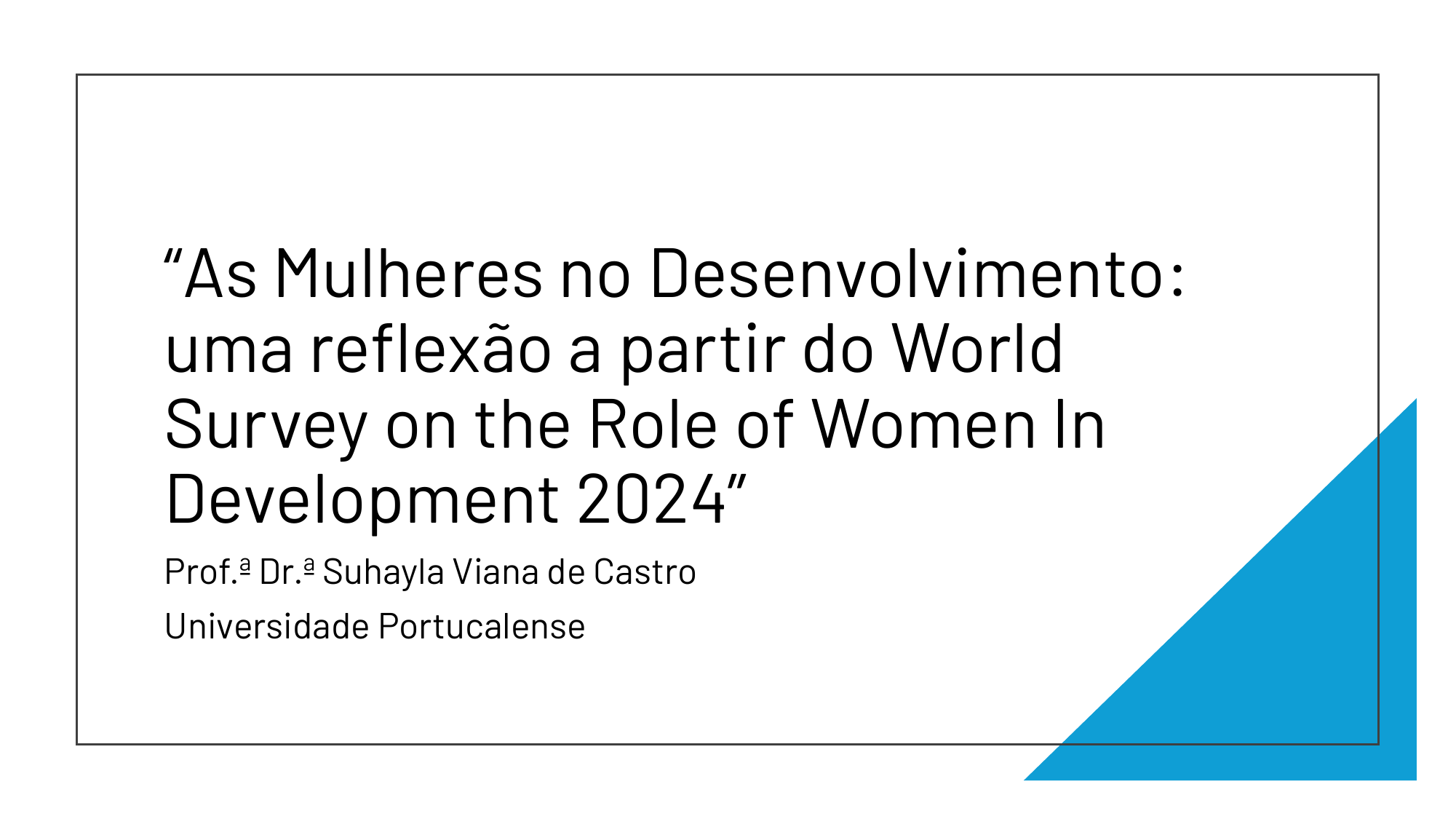

# “As Mulheres no Desenvolvimento: uma reflexão a partir do World Survey on the Role of Women In Development 2024”

Prof.ª Dr.ª Suhayla Viana de Castro
Universidade Portucalense